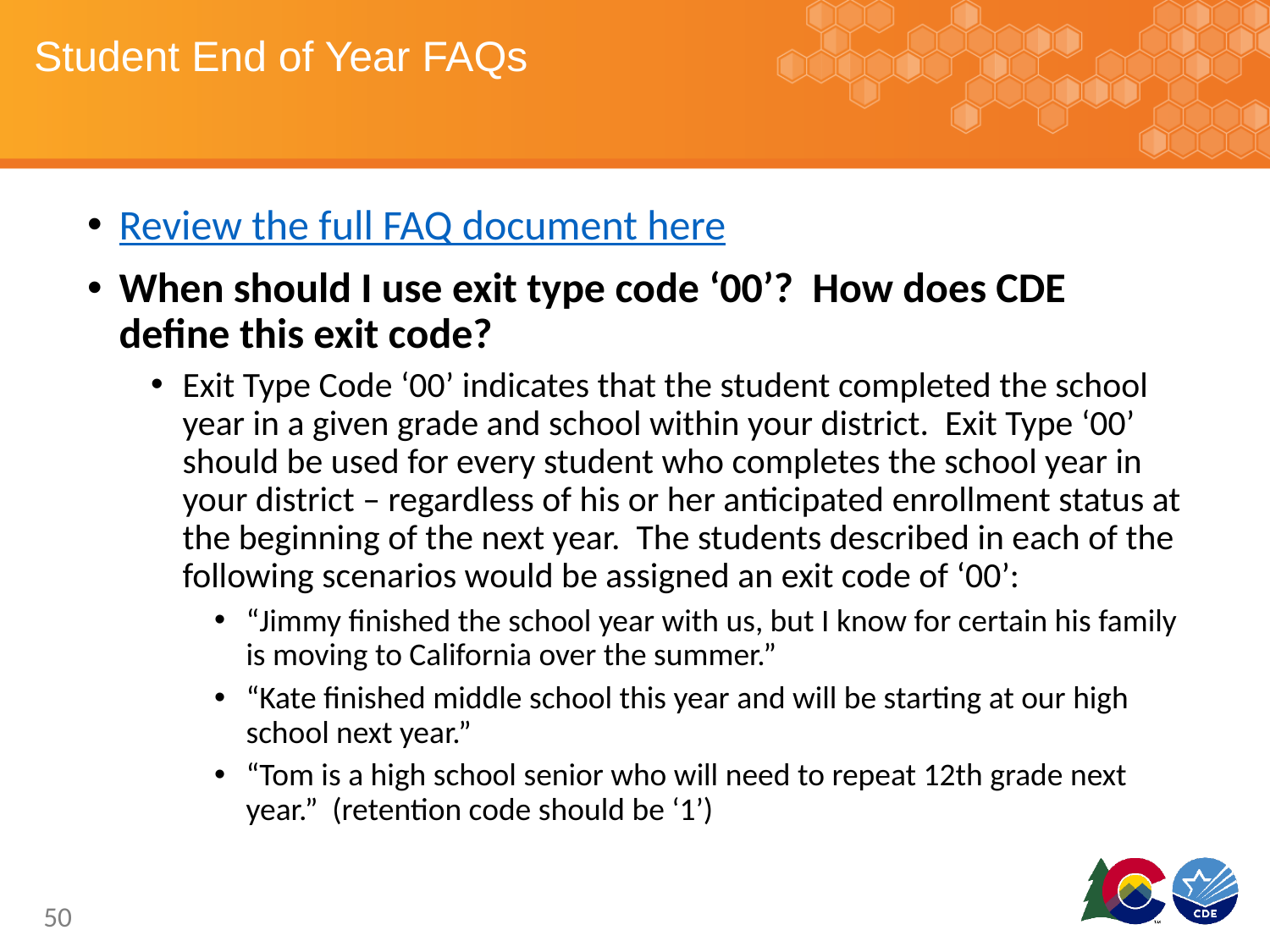

# Student End of Year FAQs
Review the full FAQ document here
When should I use exit type code ‘00’?  How does CDE define this exit code?
Exit Type Code ‘00’ indicates that the student completed the school year in a given grade and school within your district.  Exit Type ‘00’ should be used for every student who completes the school year in your district – regardless of his or her anticipated enrollment status at the beginning of the next year.  The students described in each of the following scenarios would be assigned an exit code of ‘00’:
“Jimmy finished the school year with us, but I know for certain his family is moving to California over the summer.”
“Kate finished middle school this year and will be starting at our high school next year.”
“Tom is a high school senior who will need to repeat 12th grade next year.”  (retention code should be ‘1’)

50